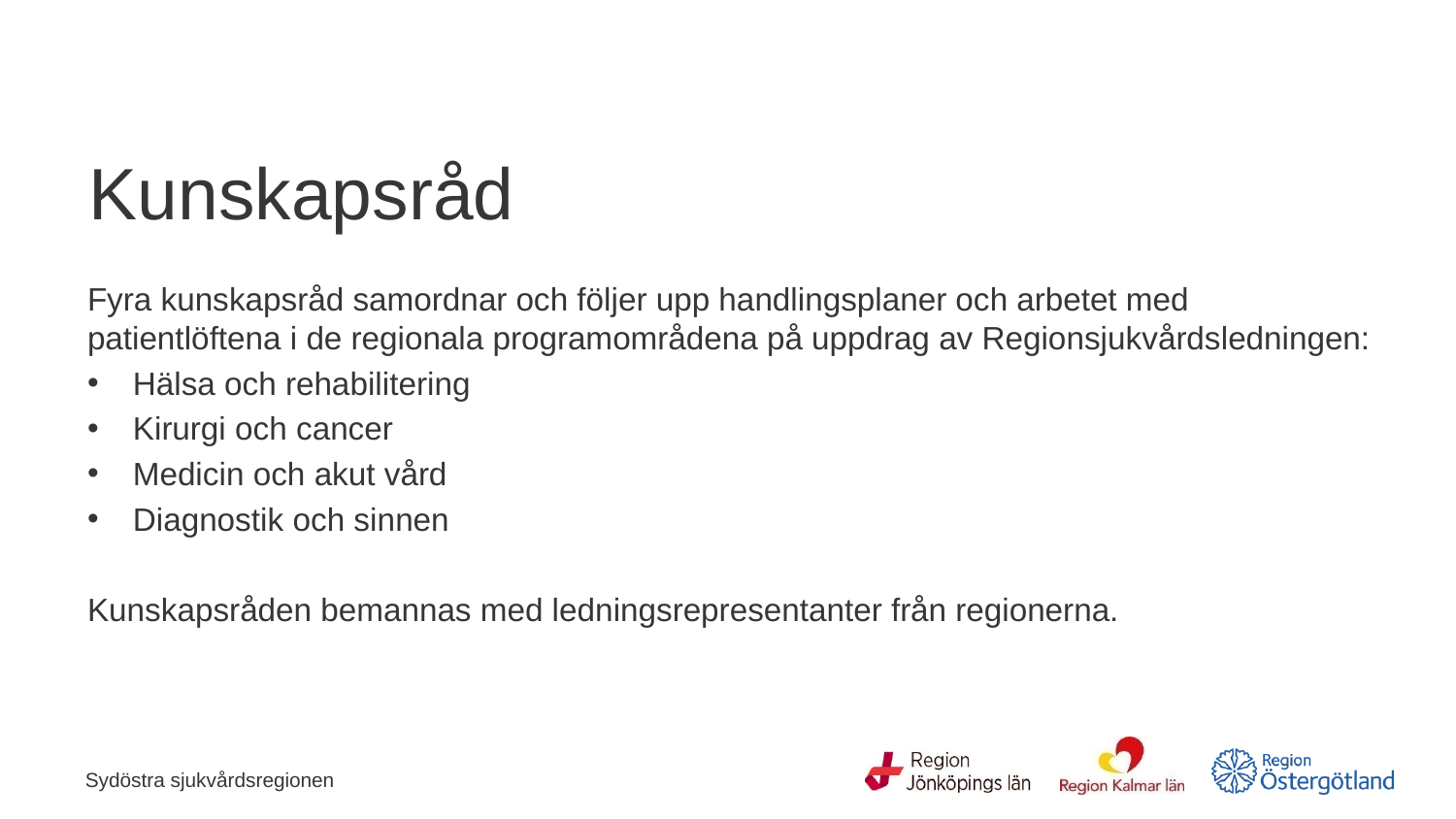

# Kunskapsråd
Fyra kunskapsråd samordnar och följer upp handlingsplaner och arbetet med patientlöftena i de regionala programområdena på uppdrag av Regionsjukvårdsledningen:
Hälsa och rehabilitering
Kirurgi och cancer
Medicin och akut vård
Diagnostik och sinnen

Kunskapsråden bemannas med ledningsrepresentanter från regionerna.